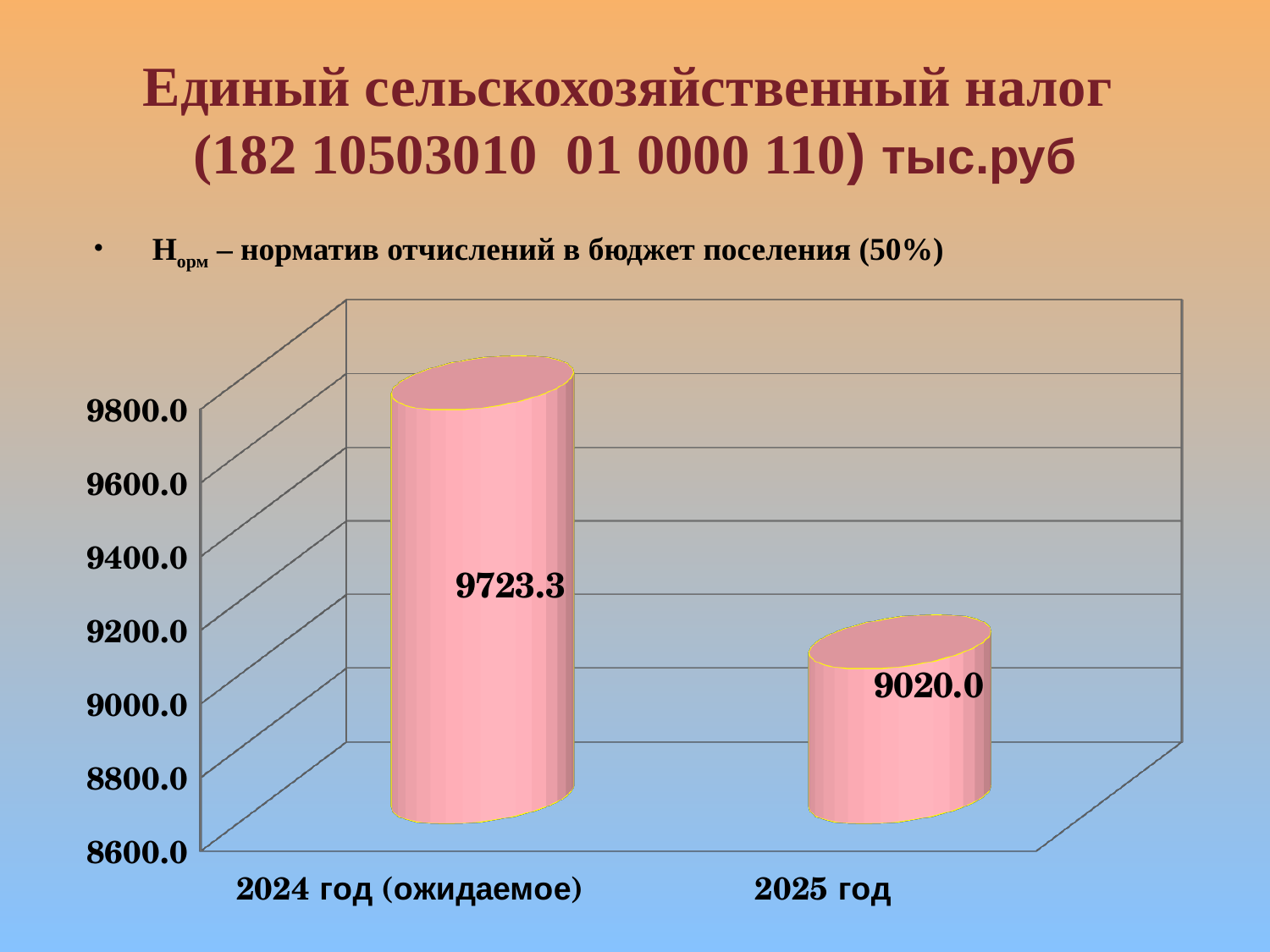

# Единый сельскохозяйственный налог (182 10503010  01 0000 110) тыс.руб
Норм – норматив отчислений в бюджет поселения (50%)

[unsupported chart]